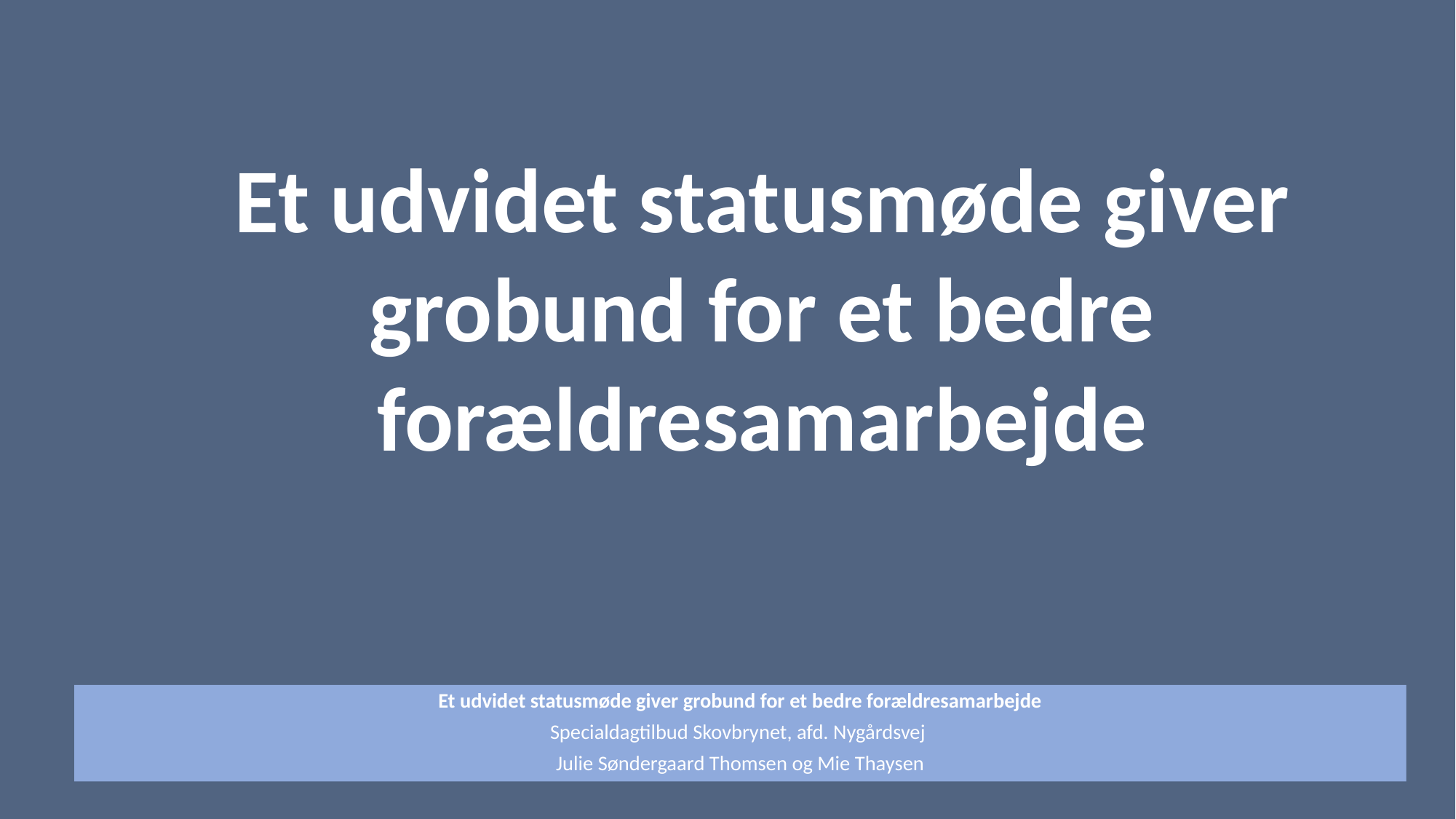

Et udvidet statusmøde giver grobund for et bedre forældresamarbejde
Et udvidet statusmøde giver grobund for et bedre forældresamarbejde
Specialdagtilbud Skovbrynet, afd. Nygårdsvej
Julie Søndergaard Thomsen og Mie Thaysen